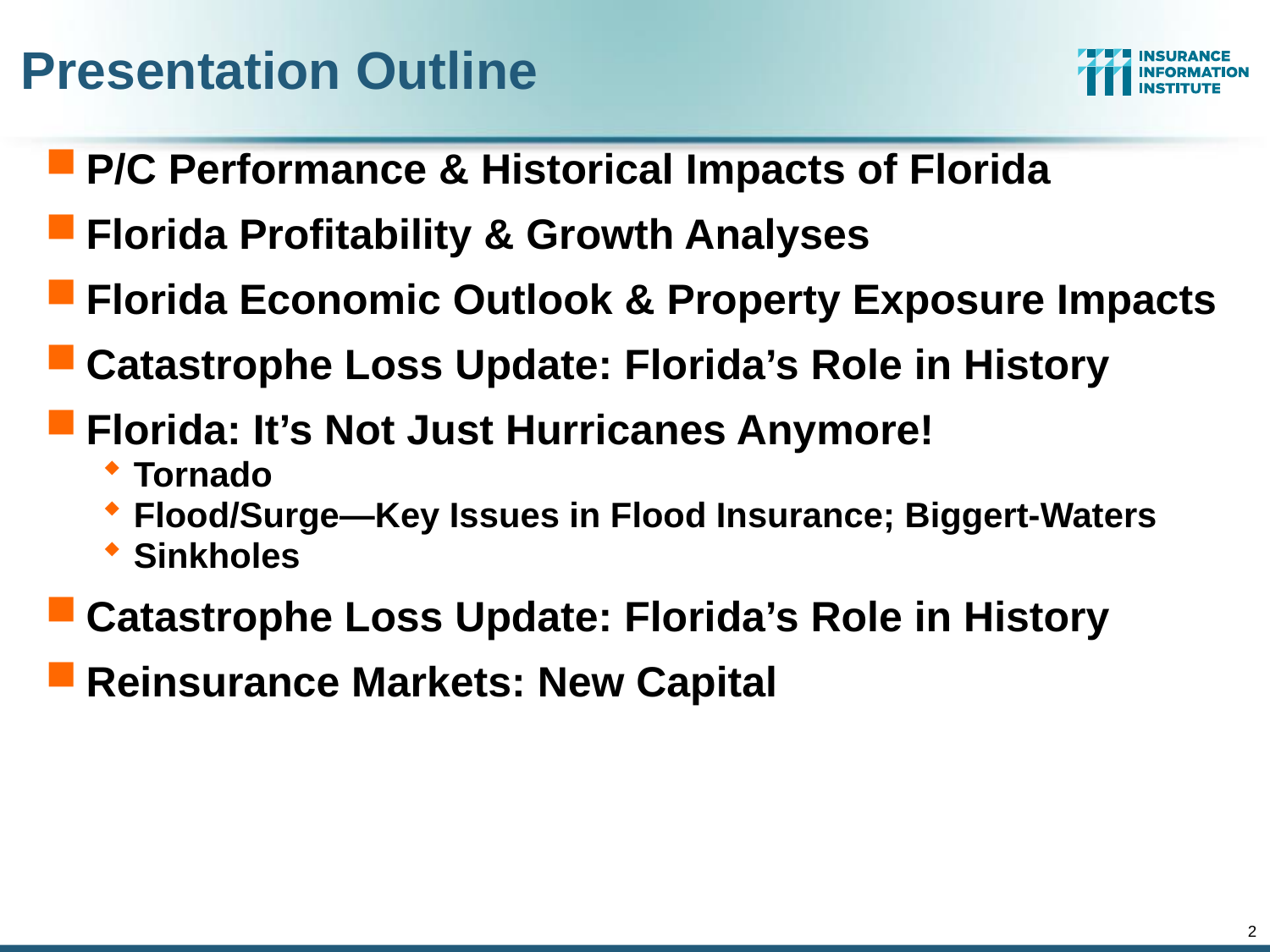

# Presentation Outline
P/C Performance & Historical Impacts of Florida
Florida Profitability & Growth Analyses
Florida Economic Outlook & Property Exposure Impacts
Catastrophe Loss Update: Florida’s Role in History
Florida: It’s Not Just Hurricanes Anymore!
Tornado
Flood/Surge—Key Issues in Flood Insurance; Biggert-Waters
Sinkholes
Catastrophe Loss Update: Florida’s Role in History
Reinsurance Markets: New Capital

2
12/01/09 - 9pm
eSlide – P6466 – The Financial Crisis and the Future of the P/C